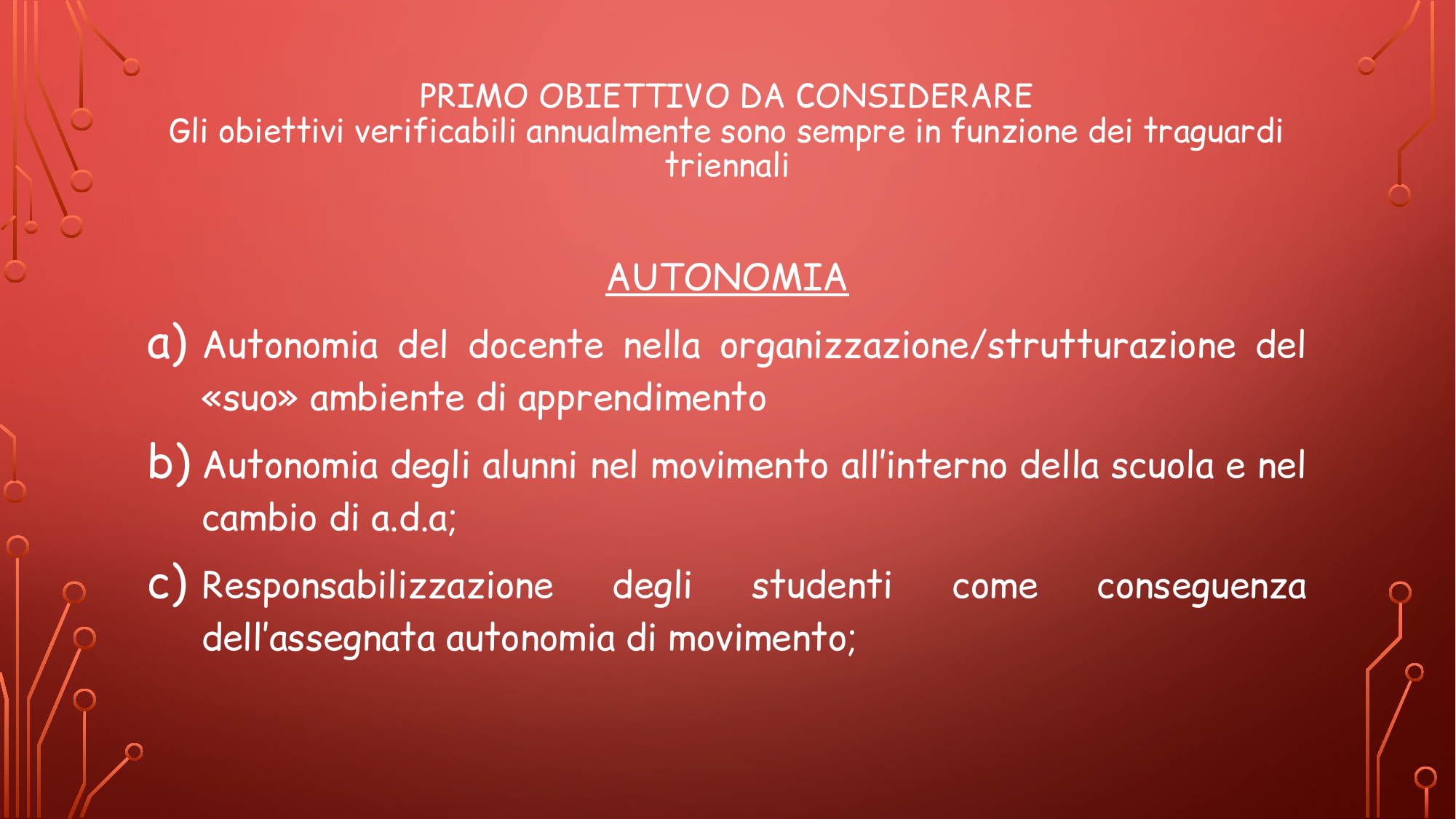

# PRIMO OBIETTIVO DA CONSIDERARE Gli obiettivi verificabili annualmente sono sempre in funzione dei traguardi triennali
AUTONOMIA
Autonomia del docente nella organizzazione/strutturazione del «suo» ambiente di apprendimento
Autonomia degli alunni nel movimento all’interno della scuola e nel cambio di a.d.a;
Responsabilizzazione degli studenti come conseguenza dell’assegnata autonomia di movimento;